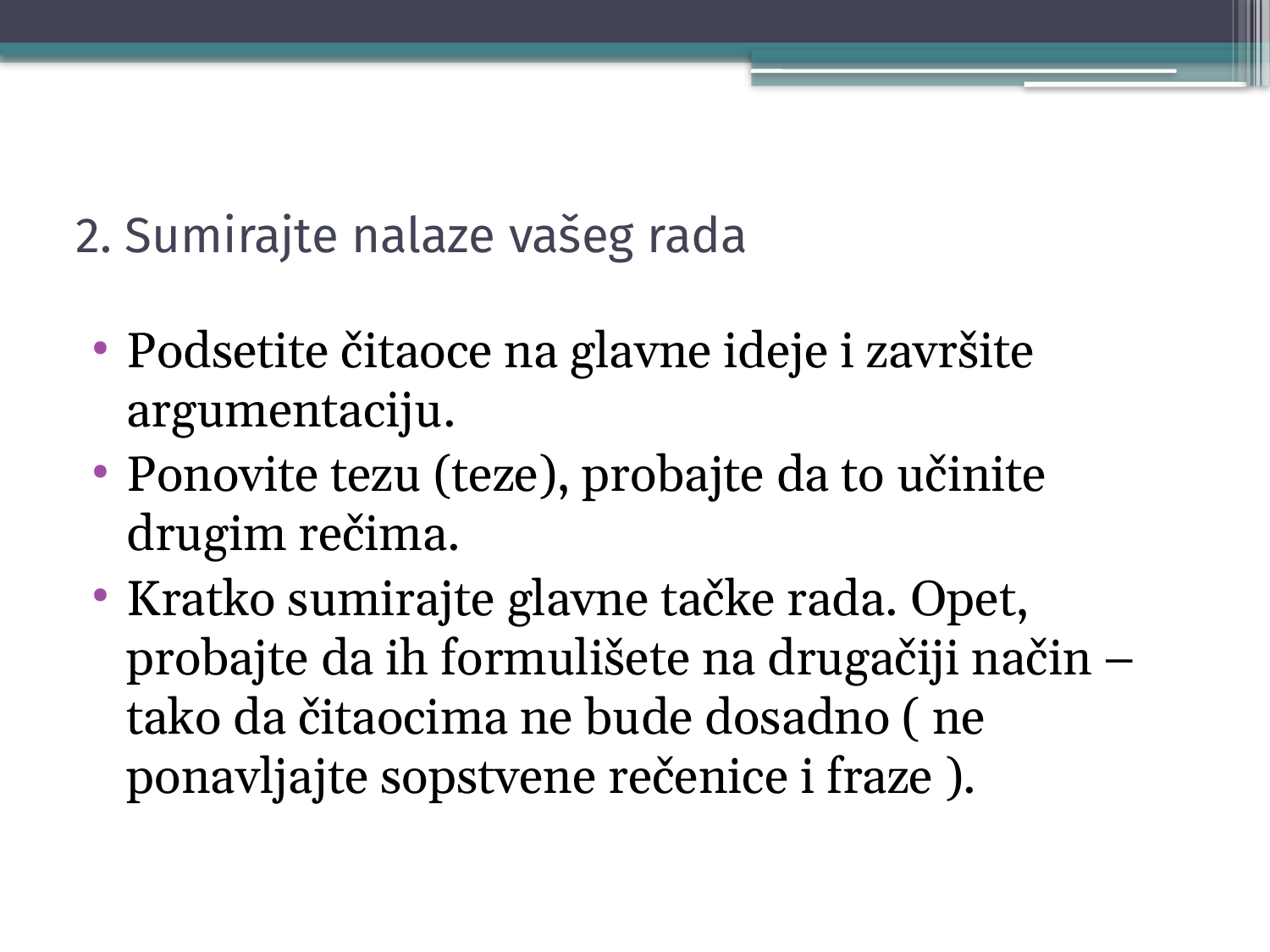

# 2. Sumirajte nalaze vašeg rada
Podsetite čitaoce na glavne ideje i završite argumentaciju.
Ponovite tezu (teze), probajte da to učinite drugim rečima.
Kratko sumirajte glavne tačke rada. Opet, probajte da ih formulišete na drugačiji način – tako da čitaocima ne bude dosadno ( ne ponavljajte sopstvene rečenice i fraze ).